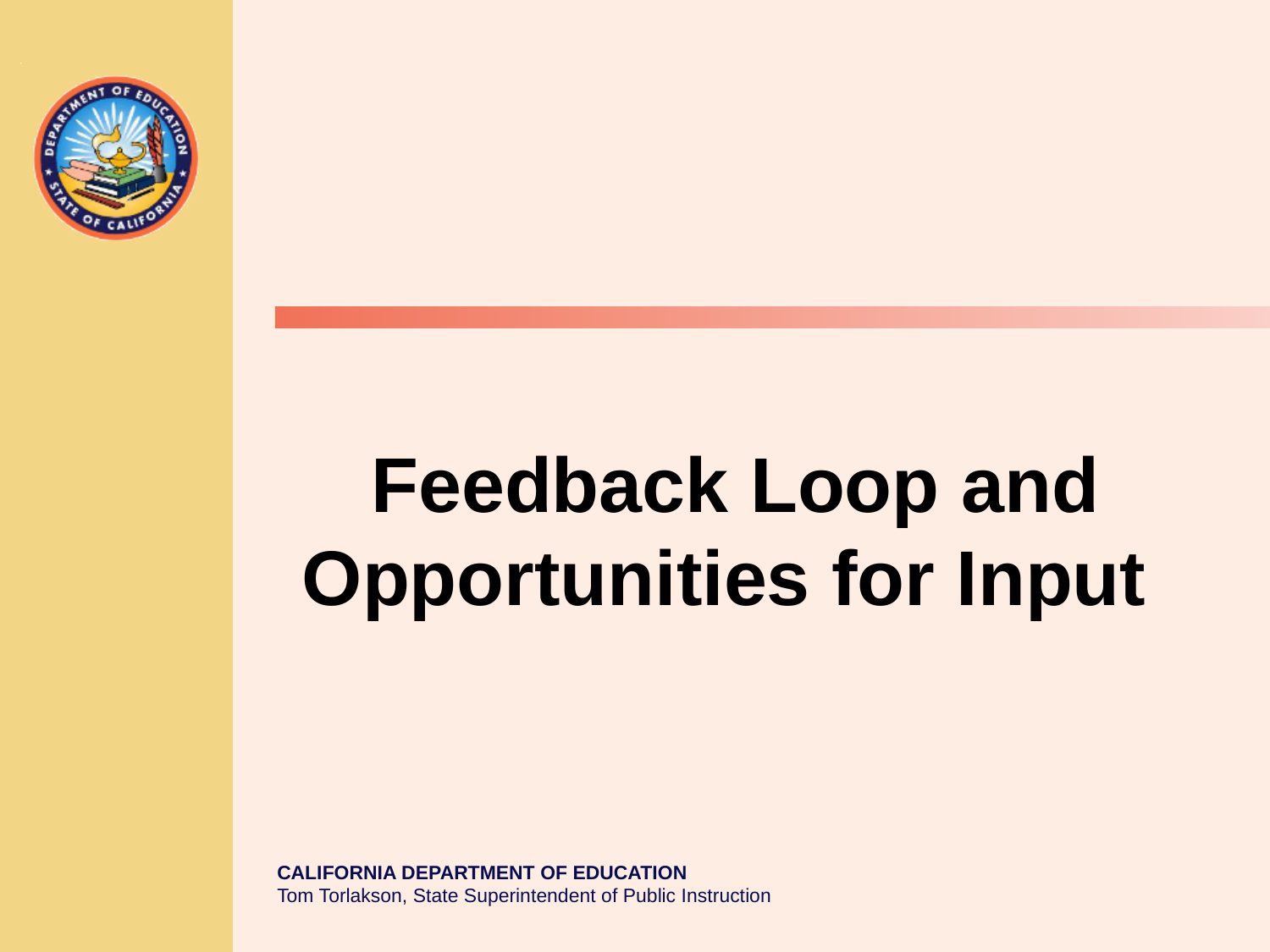

# Feedback Loop and Opportunities for Input